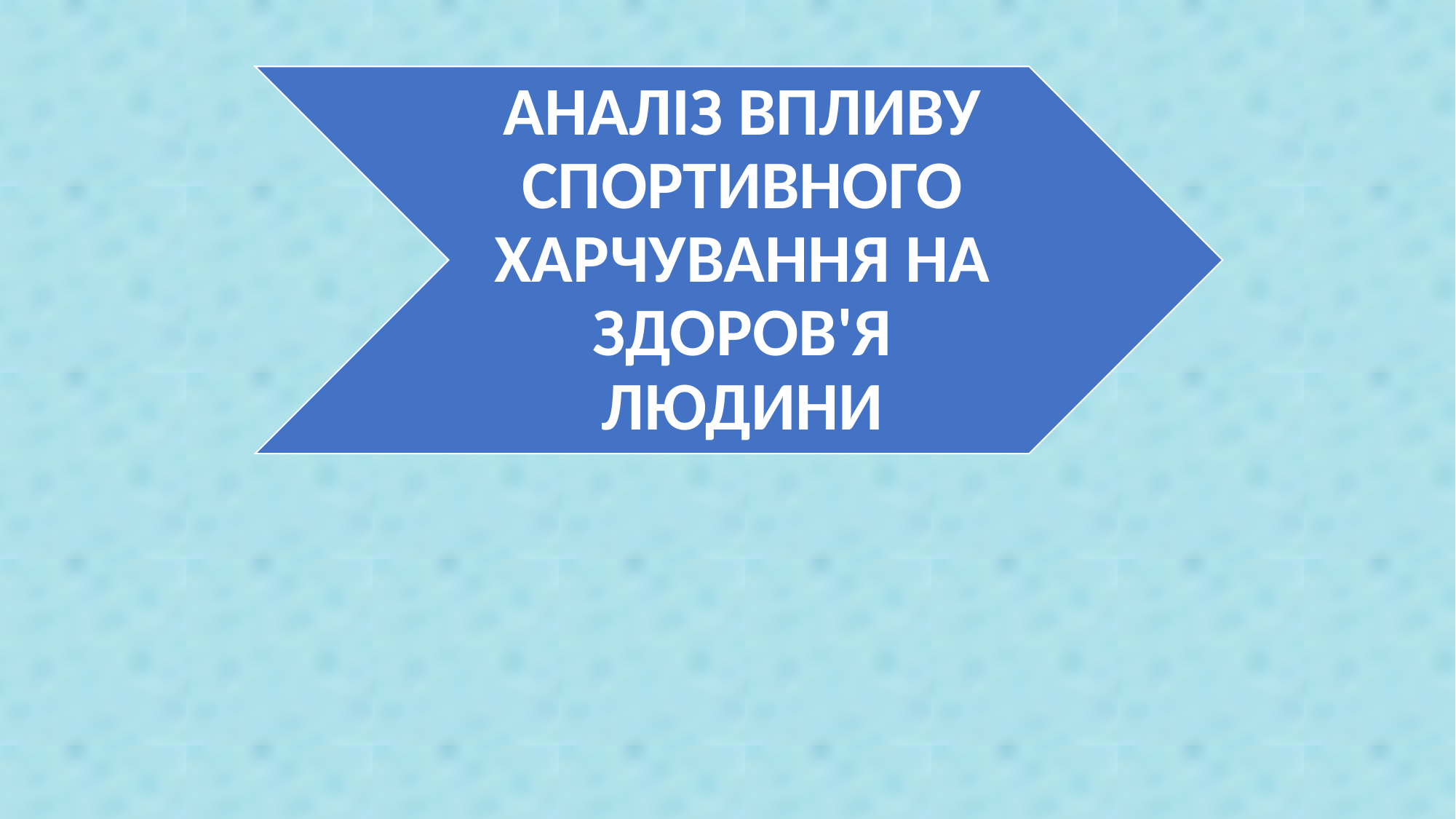

АНАЛІЗ ВПЛИВУ СПОРТИВНОГО ХАРЧУВАННЯ НА ЗДОРОВ'Я ЛЮДИНИ